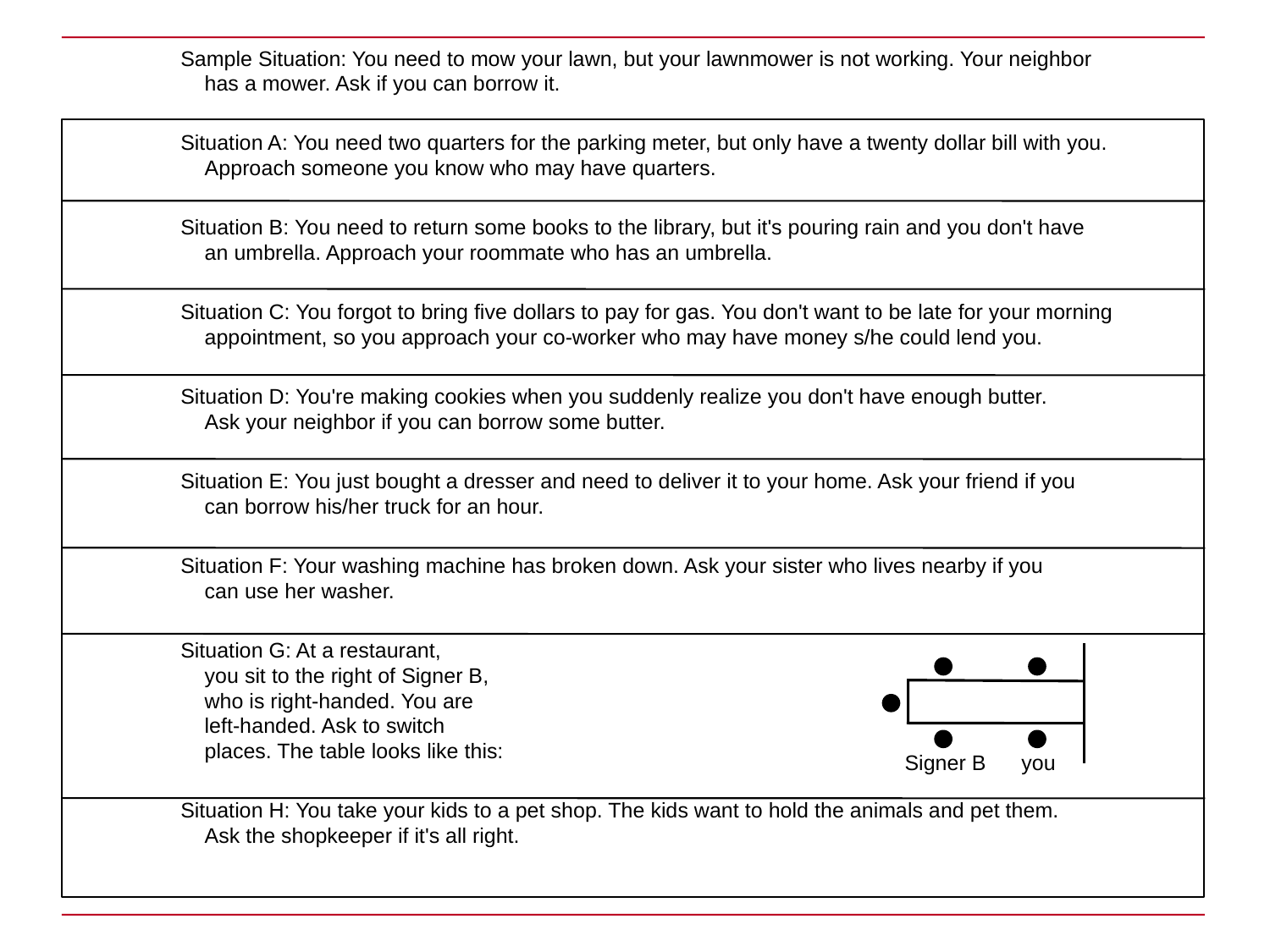

Sample Situation: You need to mow your lawn, but your lawnmower is not working. Your neighbor has a mower. Ask if you can borrow it.

Situation A: You need two quarters for the parking meter, but only have a twenty dollar bill with you. Approach someone you know who may have quarters.

Situation B: You need to return some books to the library, but it's pouring rain and you don't have
an umbrella. Approach your roommate who has an umbrella.

Situation C: You forgot to bring five dollars to pay for gas. You don't want to be late for your morning appointment, so you approach your co-worker who may have money s/he could lend you.

Situation D: You're making cookies when you suddenly realize you don't have enough butter.
Ask your neighbor if you can borrow some butter.

Situation E: You just bought a dresser and need to deliver it to your home. Ask your friend if you
can borrow his/her truck for an hour.

Situation F: Your washing machine has broken down. Ask your sister who lives nearby if you
can use her washer.

Situation G: At a restaurant,
you sit to the right of Signer B,
who is right-handed. You are
left-handed. Ask to switch
places. The table looks like this:

Situation H: You take your kids to a pet shop. The kids want to hold the animals and pet them.
Ask the shopkeeper if it's all right.

Signer B      you